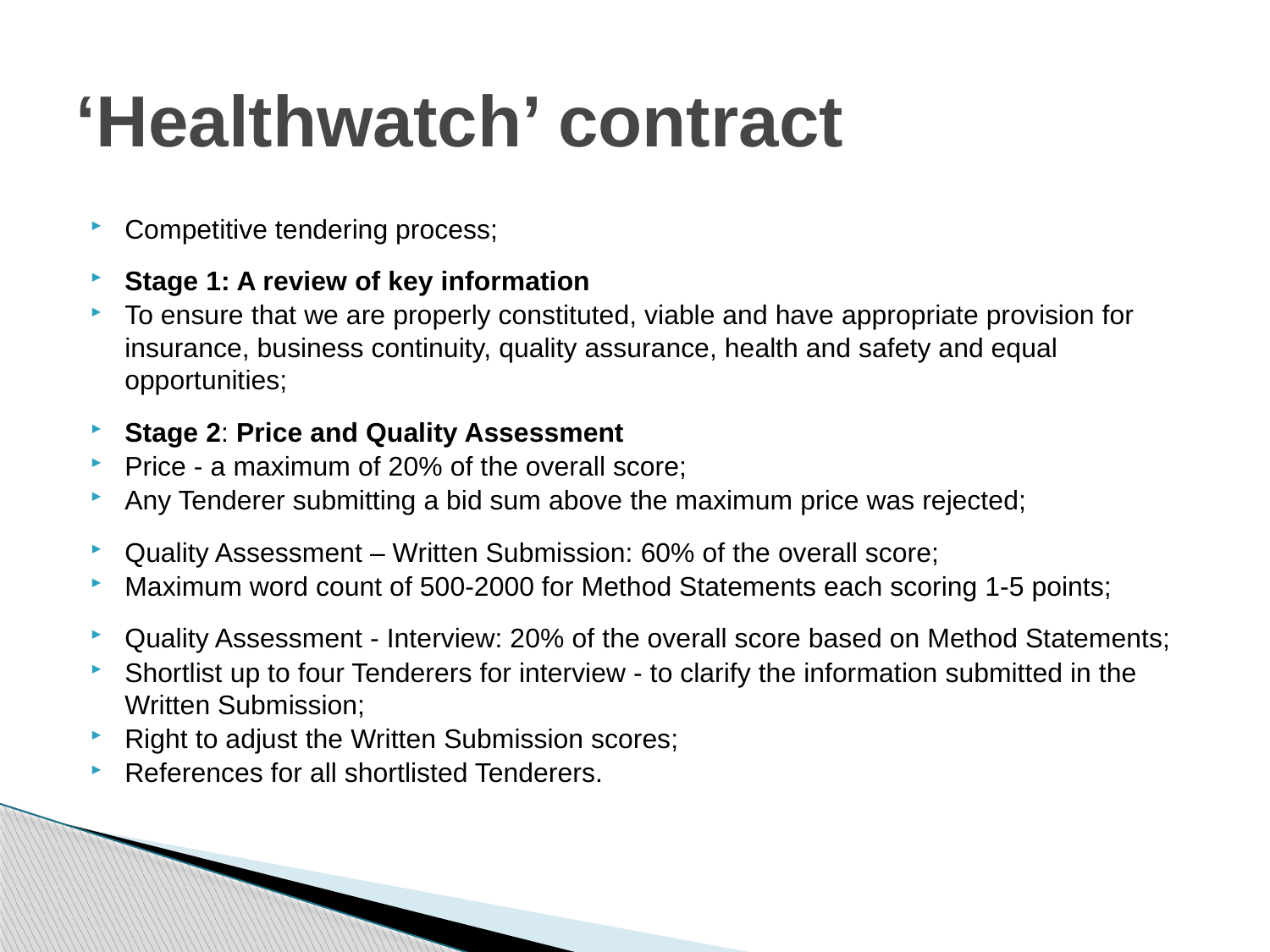

# ‘Healthwatch’ contract
Competitive tendering process;

Stage 1: A review of key information
To ensure that we are properly constituted, viable and have appropriate provision for insurance, business continuity, quality assurance, health and safety and equal opportunities;

Stage 2: Price and Quality Assessment
Price - a maximum of 20% of the overall score;
Any Tenderer submitting a bid sum above the maximum price was rejected;

Quality Assessment – Written Submission: 60% of the overall score;
Maximum word count of 500-2000 for Method Statements each scoring 1-5 points;

Quality Assessment - Interview: 20% of the overall score based on Method Statements;
Shortlist up to four Tenderers for interview - to clarify the information submitted in the Written Submission;
Right to adjust the Written Submission scores;
References for all shortlisted Tenderers.